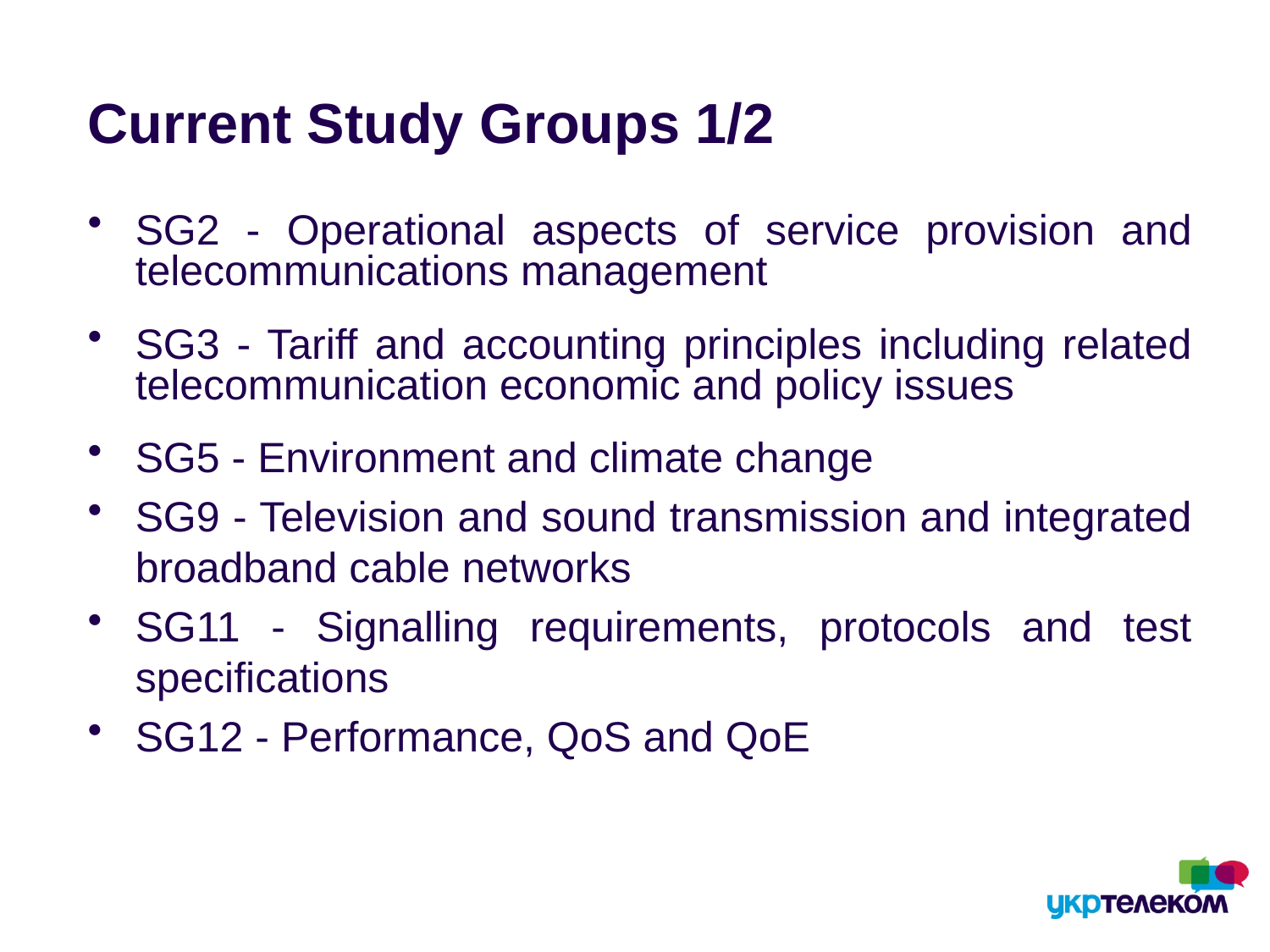

# Current Study Groups 1/2
SG2 - Operational aspects of service provision and telecommunications management

SG3 - Tariff and accounting principles including related telecommunication economic and policy issues

SG5 - Environment and climate change
SG9 - Television and sound transmission and integrated broadband cable networks
SG11 - Signalling requirements, protocols and test specifications
SG12 - Performance, QoS and QoE